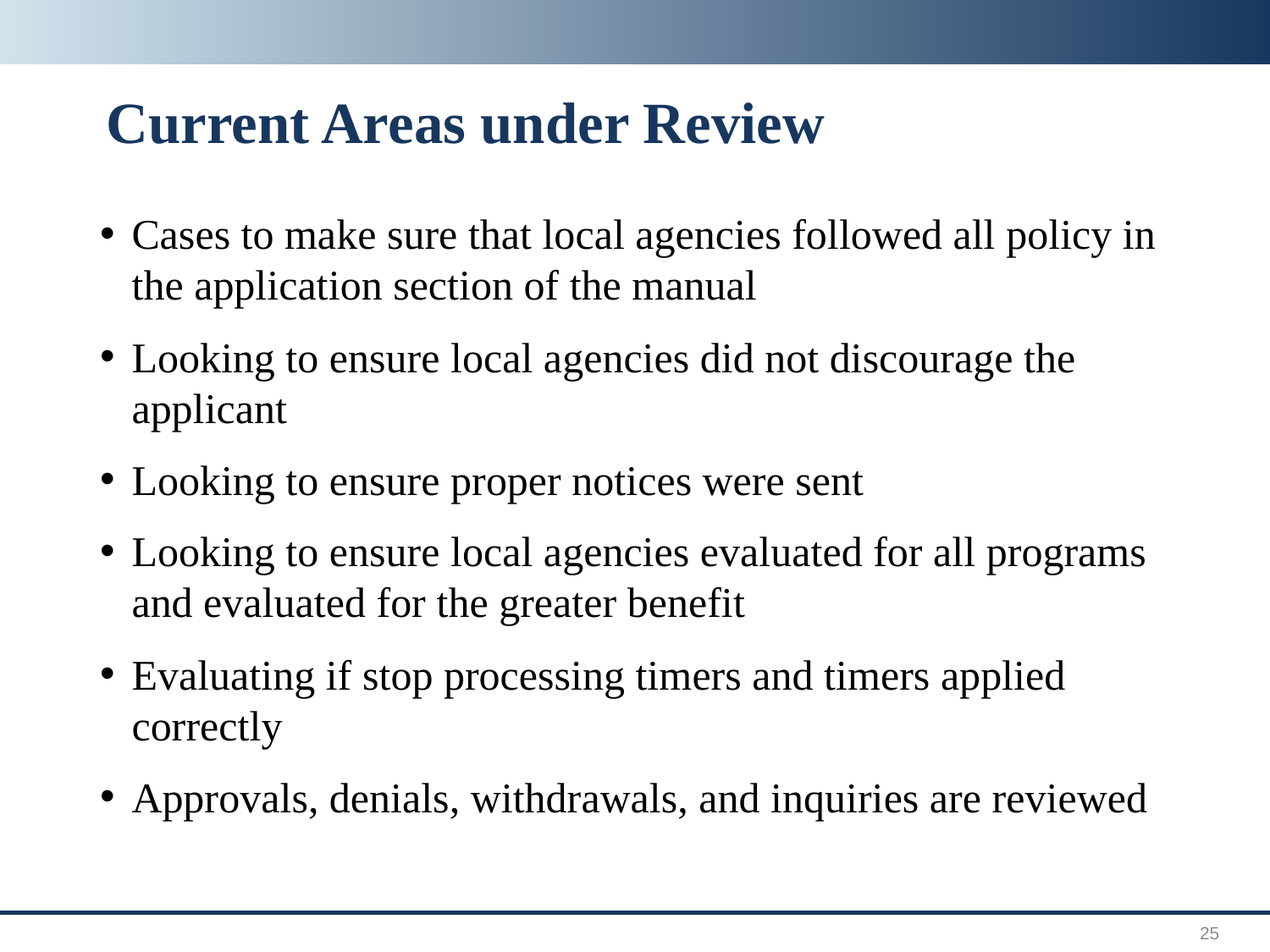

# Current Areas under Review
Cases to make sure that local agencies followed all policy in the application section of the manual
Looking to ensure local agencies did not discourage the applicant
Looking to ensure proper notices were sent
Looking to ensure local agencies evaluated for all programs and evaluated for the greater benefit
Evaluating if stop processing timers and timers applied correctly
Approvals, denials, withdrawals, and inquiries are reviewed
25